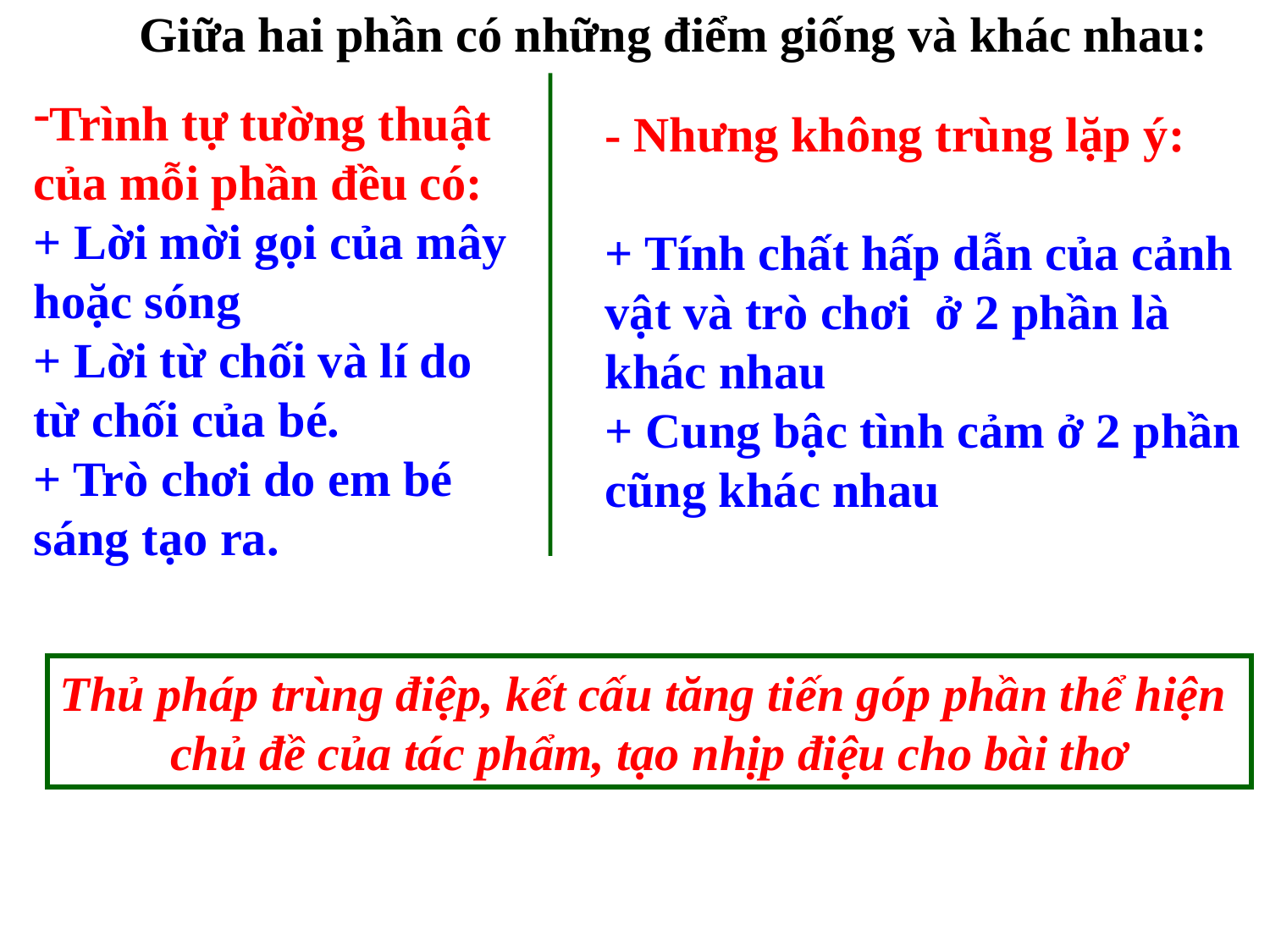

Giữa hai phần có những điểm giống và khác nhau:

Trình tự tường thuật của mỗi phần đều có:
+ Lời mời gọi của mây hoặc sóng
+ Lời từ chối và lí do từ chối của bé.
+ Trò chơi do em bé
sáng tạo ra.
- Nhưng không trùng lặp ý:

+ Tính chất hấp dẫn của cảnh vật và trò chơi  ở 2 phần là khác nhau
+ Cung bậc tình cảm ở 2 phần cũng khác nhau
Thủ pháp trùng điệp, kết cấu tăng tiến góp phần thể hiện
chủ đề của tác phẩm, tạo nhịp điệu cho bài thơ